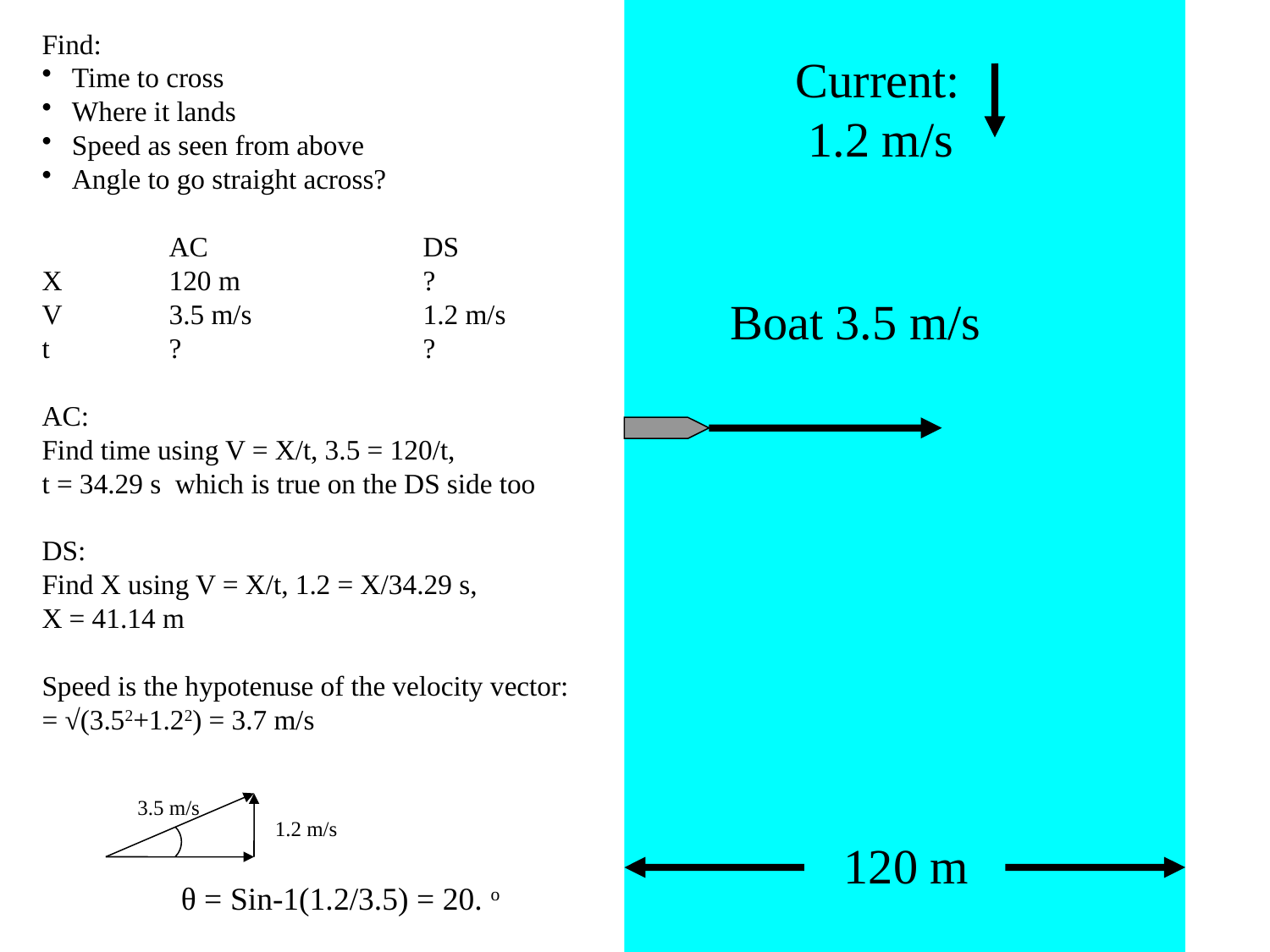

Find:
Time to cross
Where it lands
Speed as seen from above
Angle to go straight across?

	AC		DS
X	120 m		?
V	3.5 m/s		1.2 m/s
t	?		?

AC:
Find time using V = X/t, 3.5 = 120/t,
t = 34.29 s  which is true on the DS side too

DS:
Find X using V = X/t, 1.2 = X/34.29 s,
X = 41.14 m

Speed is the hypotenuse of the velocity vector:
= √(3.52+1.22) = 3.7 m/s
Current:
 1.2 m/s

Boat 3.5 m/s

3.5 m/s

1.2 m/s
120 m

θ = Sin-1(1.2/3.5) = 20. o